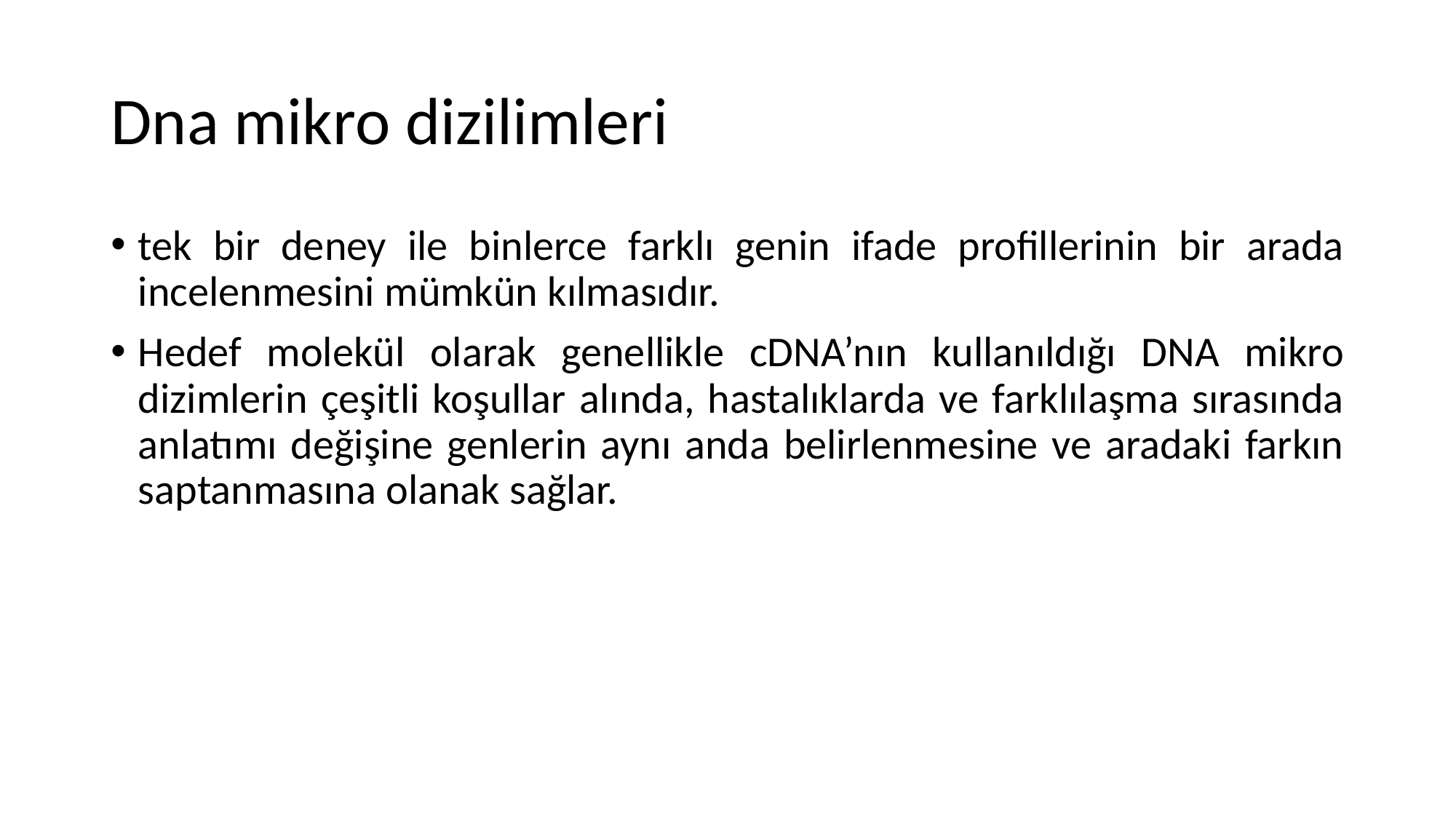

# Dna mikro dizilimleri
tek bir deney ile binlerce farklı genin ifade profillerinin bir arada incelenmesini mümkün kılmasıdır.
Hedef molekül olarak genellikle cDNA’nın kullanıldığı DNA mikro dizimlerin çeşitli koşullar alında, hastalıklarda ve farklılaşma sırasında anlatımı değişine genlerin aynı anda belirlenmesine ve aradaki farkın saptanmasına olanak sağlar.